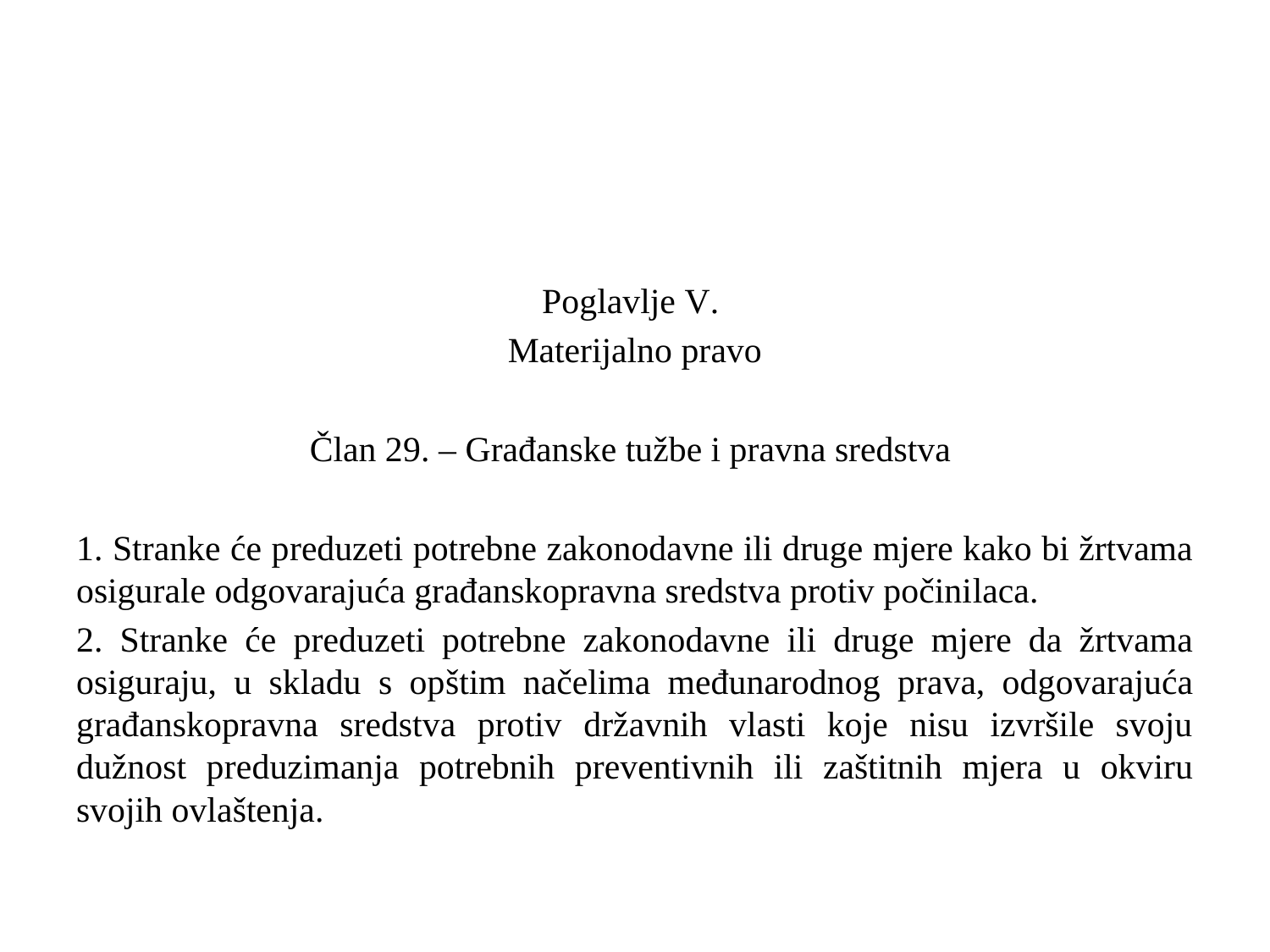

Poglavlje V.
Materijalno pravo

Član 29. – Građanske tužbe i pravna sredstva

1. Stranke će preduzeti potrebne zakonodavne ili druge mjere kako bi žrtvama osigurale odgovarajuća građanskopravna sredstva protiv počinilaca.
2. Stranke će preduzeti potrebne zakonodavne ili druge mjere da žrtvama osiguraju, u skladu s opštim načelima međunarodnog prava, odgovarajuća građanskopravna sredstva protiv državnih vlasti koje nisu izvršile svoju dužnost preduzimanja potrebnih preventivnih ili zaštitnih mjera u okviru svojih ovlaštenja.